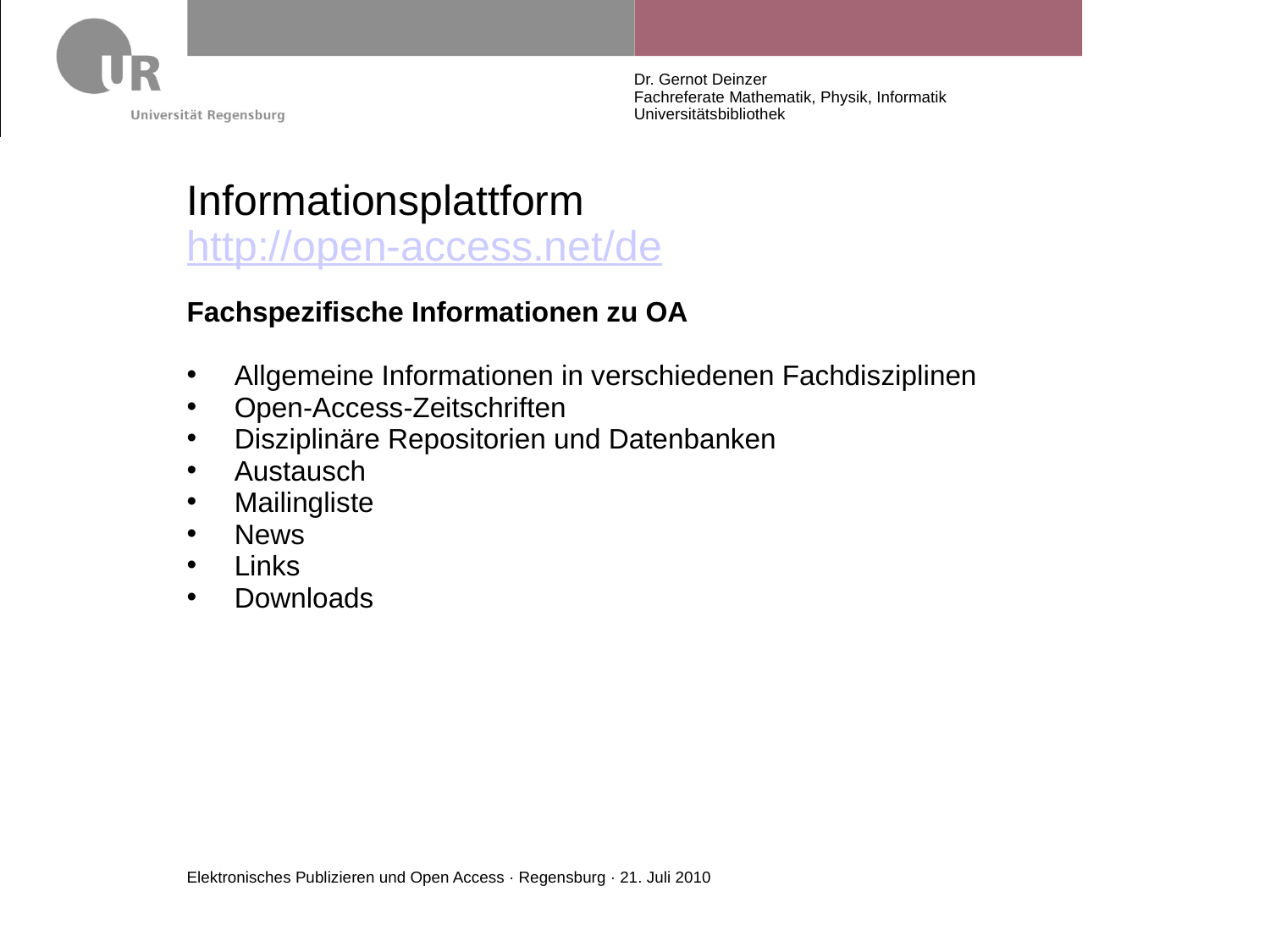

Dr. Gernot Deinzer
Fachreferate Mathematik, Physik, Informatik
Universitätsbibliothek
# Informationsplattform http://open-access.net/de
Fachspezifische Informationen zu OA

Allgemeine Informationen in verschiedenen Fachdisziplinen
Open-Access-Zeitschriften
Disziplinäre Repositorien und Datenbanken
Austausch
Mailingliste
News
Links
Downloads

Elektronisches Publizieren und Open Access · Regensburg · 21. Juli 2010